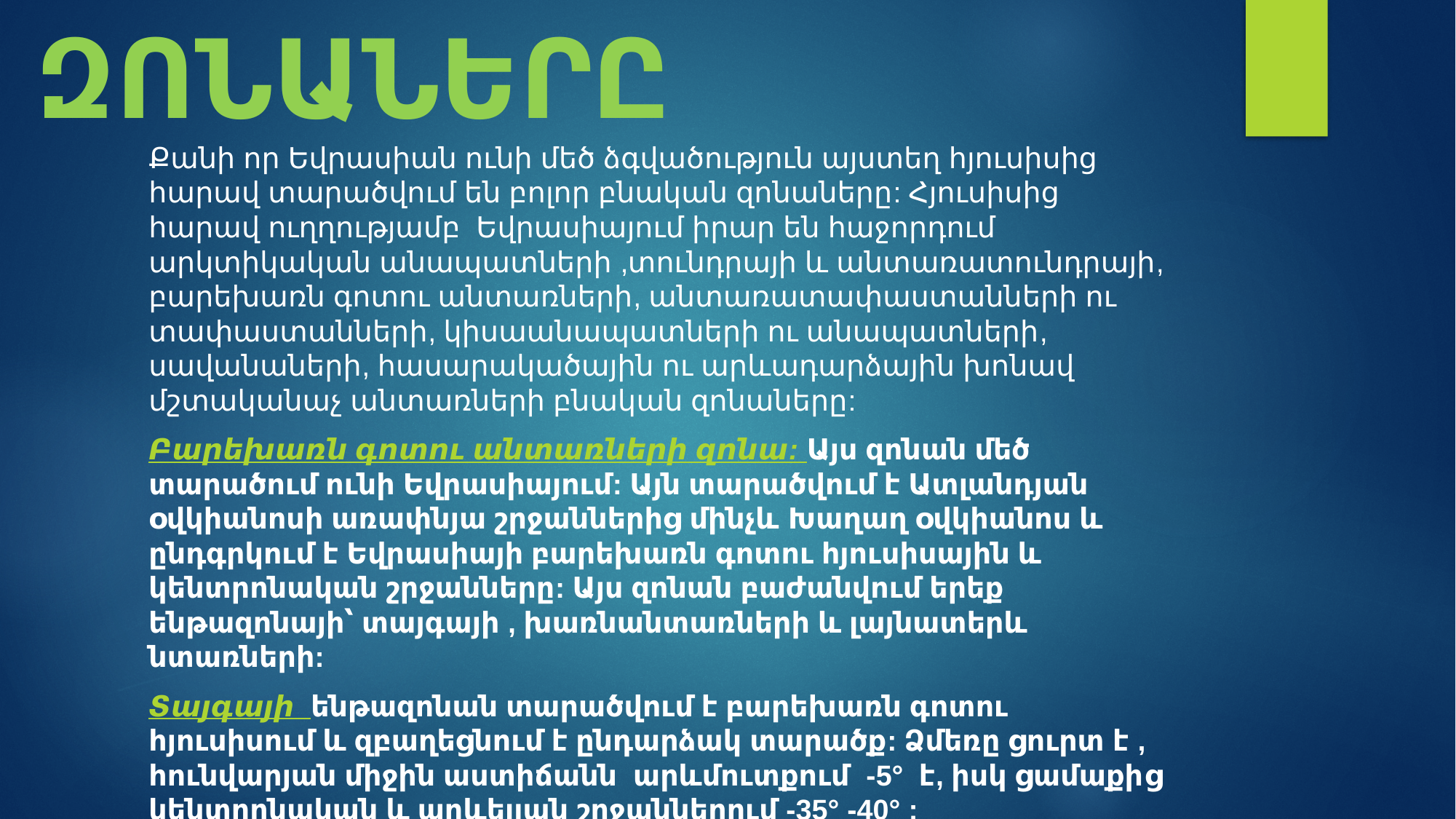

# ԲՆԱԿԱՆ ԶՈՆԱՆԵՐԸ
Քանի որ Եվրասիան ունի մեծ ձգվածություն այստեղ հյուսիսից հարավ տարածվում են բոլոր բնական զոնաները: Հյուսիսից հարավ ուղղությամբ  Եվրասիայում իրար են հաջորդում արկտիկական անապատների ,տունդրայի և անտառատունդրայի, բարեխառն գոտու անտառների, անտառատափաստանների ու տափաստանների, կիսաանապատների ու անապատների, սավանաների, հասարակածային ու արևադարձային խոնավ մշտականաչ անտառների բնական զոնաները:
Բարեխառն գոտու անտառների զոնա: Այս զոնան մեծ տարածում ունի Եվրասիայում: Այն տարածվում է Ատլանդյան օվկիանոսի առափնյա շրջաններից մինչև Խաղաղ օվկիանոս և ընդգրկում է Եվրասիայի բարեխառն գոտու հյուսիսային և կենտրոնական շրջանները: Այս զոնան բաժանվում երեք ենթազոնայի՝ տայգայի , խառնանտառների և լայնատերև նտառների:
Տայգայի  ենթազոնան տարածվում է բարեխառն գոտու հյուսիսում և զբաղեցնում է ընդարձակ տարածք: Ձմեռը ցուրտ է , հունվարյան միջին աստիճանն  արևմուտքում  -5°  է, իսկ ցամաքից կենտրոնական և արևելյան շրջաններում -35° -40° :